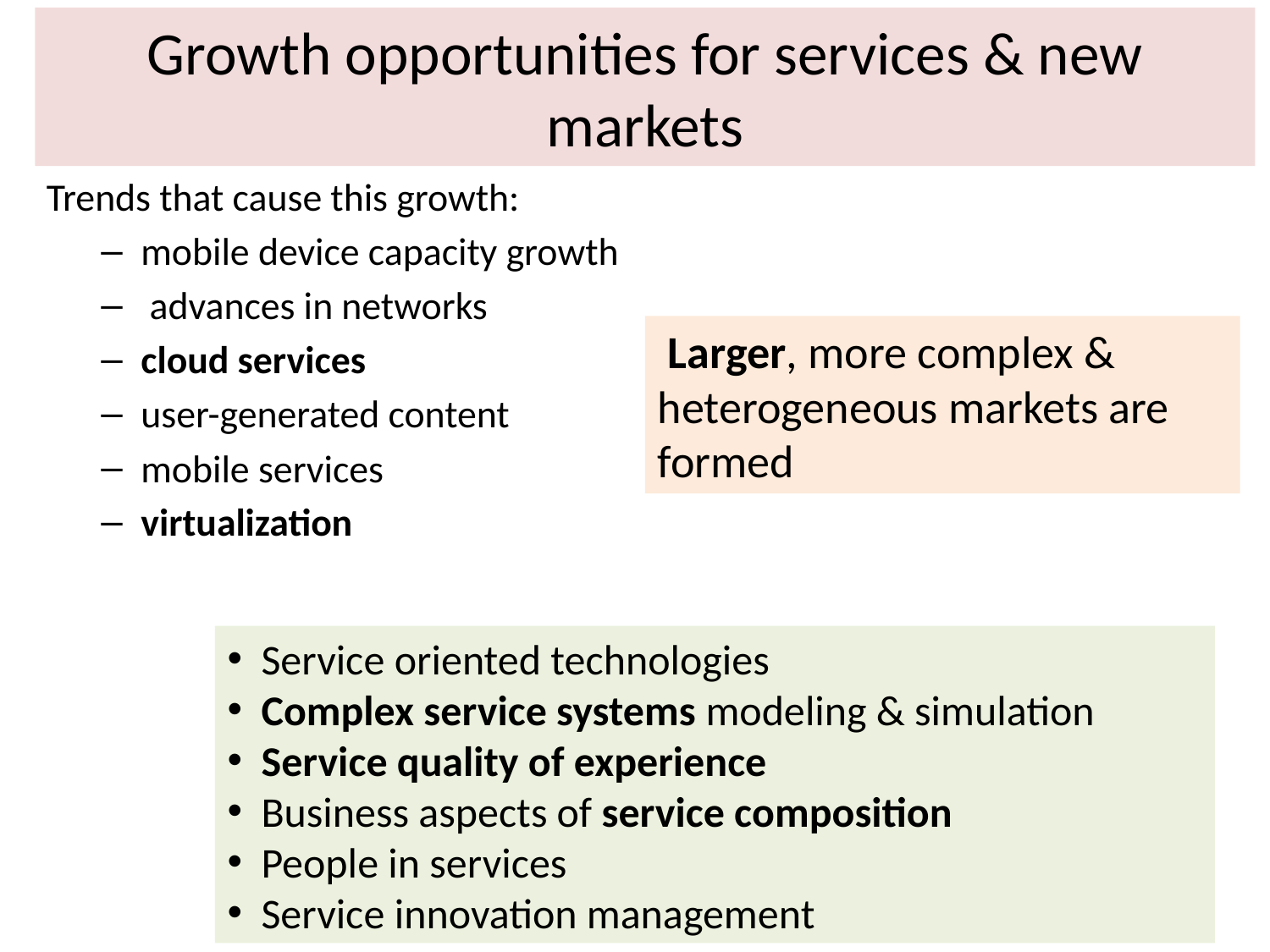

# Growth opportunities for services & new markets
 Trends that cause this growth:
mobile device capacity growth
 advances in networks
cloud services
user-generated content
mobile services
virtualization
 Larger, more complex & heterogeneous markets are formed
  Service oriented technologies
  Complex service systems modeling & simulation
  Service quality of experience
  Business aspects of service composition
  People in services
  Service innovation management

4